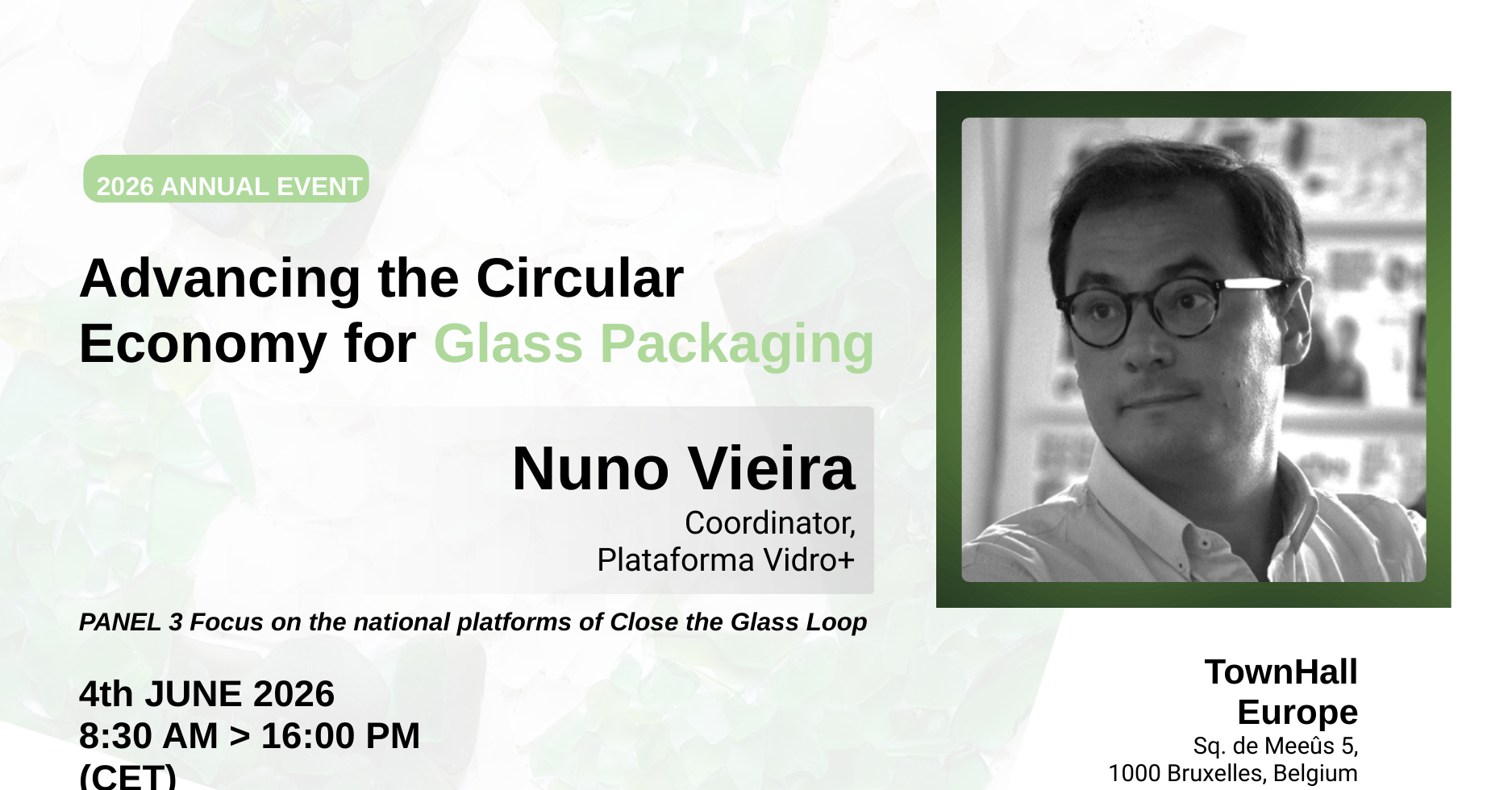

2026 ANNUAL EVENT
Advancing the Circular Economy for Glass Packaging

Nuno Vieira
Coordinator,
Plataforma Vidro+
PANEL 3 Focus on the national platforms of Close the Glass Loop

TownHall Europe
Sq. de Meeûs 5,
1000 Bruxelles, Belgium

4th JUNE 2026
8:30 AM > 16:00 PM (CET)